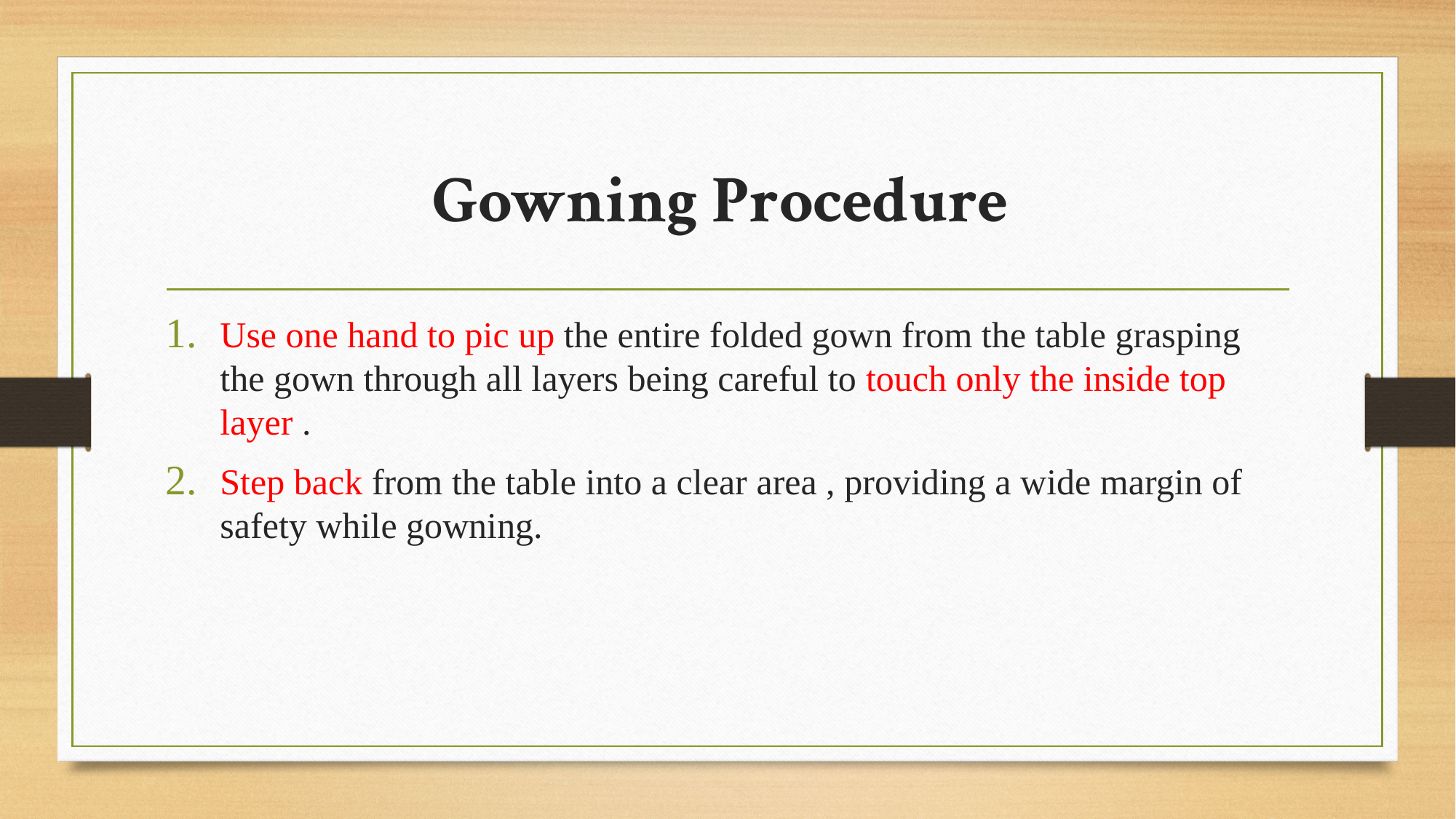

# Gowning Procedure
Use one hand to pic up the entire folded gown from the table grasping the gown through all layers being careful to touch only the inside top layer .
Step back from the table into a clear area , providing a wide margin of safety while gowning.